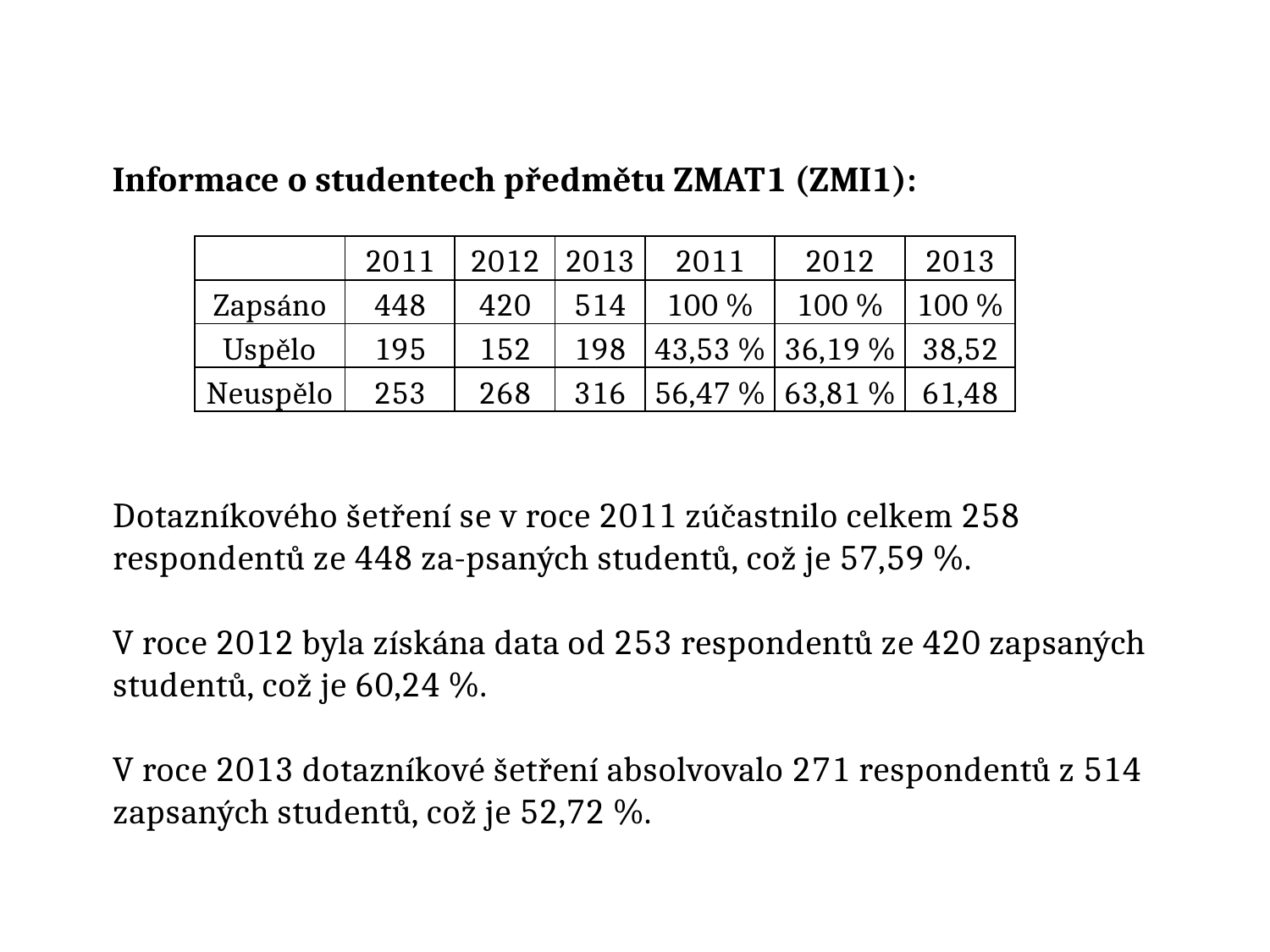

Informace o studentech předmětu ZMAT1 (ZMI1):
|  | 2011 | 2012 | 2013 | 2011 | 2012 | 2013 |
| --- | --- | --- | --- | --- | --- | --- |
| Zapsáno | 448 | 420 | 514 | 100 % | 100 % | 100 % |
| Uspělo | 195 | 152 | 198 | 43,53 % | 36,19 % | 38,52 |
| Neuspělo | 253 | 268 | 316 | 56,47 % | 63,81 % | 61,48 |
Dotazníkového šetření se v roce 2011 zúčastnilo celkem 258 respondentů ze 448 za-psaných studentů, což je 57,59 %.

V roce 2012 byla získána data od 253 respondentů ze 420 zapsaných studentů, což je 60,24 %.

V roce 2013 dotazníkové šetření absolvovalo 271 respondentů z 514 zapsaných studentů, což je 52,72 %.